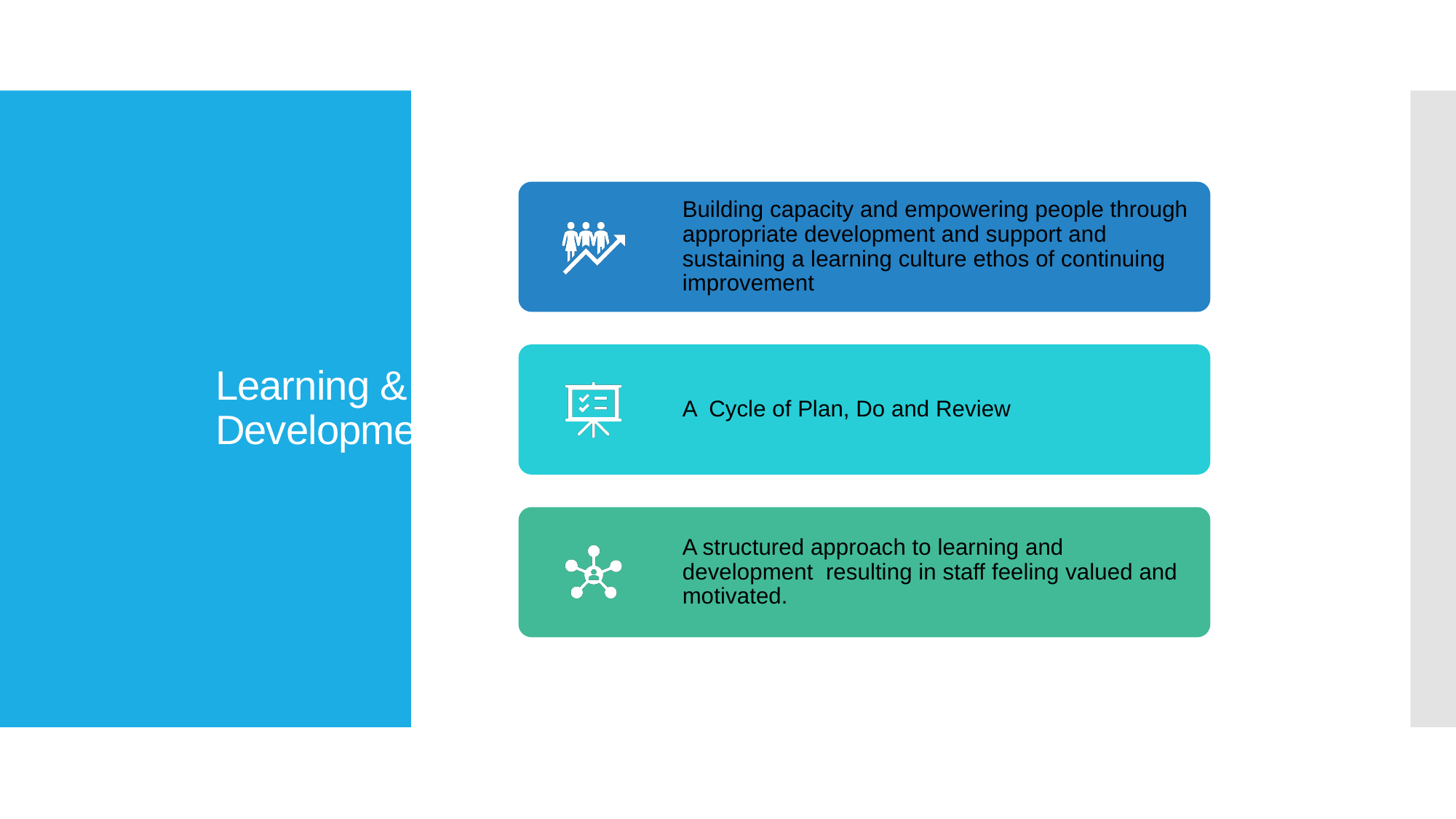

Building capacity and empowering people through appropriate development and support and sustaining a learning culture ethos of continuing improvement
A  Cycle of Plan, Do and Review
A structured approach to learning and development  resulting in staff feeling valued and motivated.
# Learning & Development